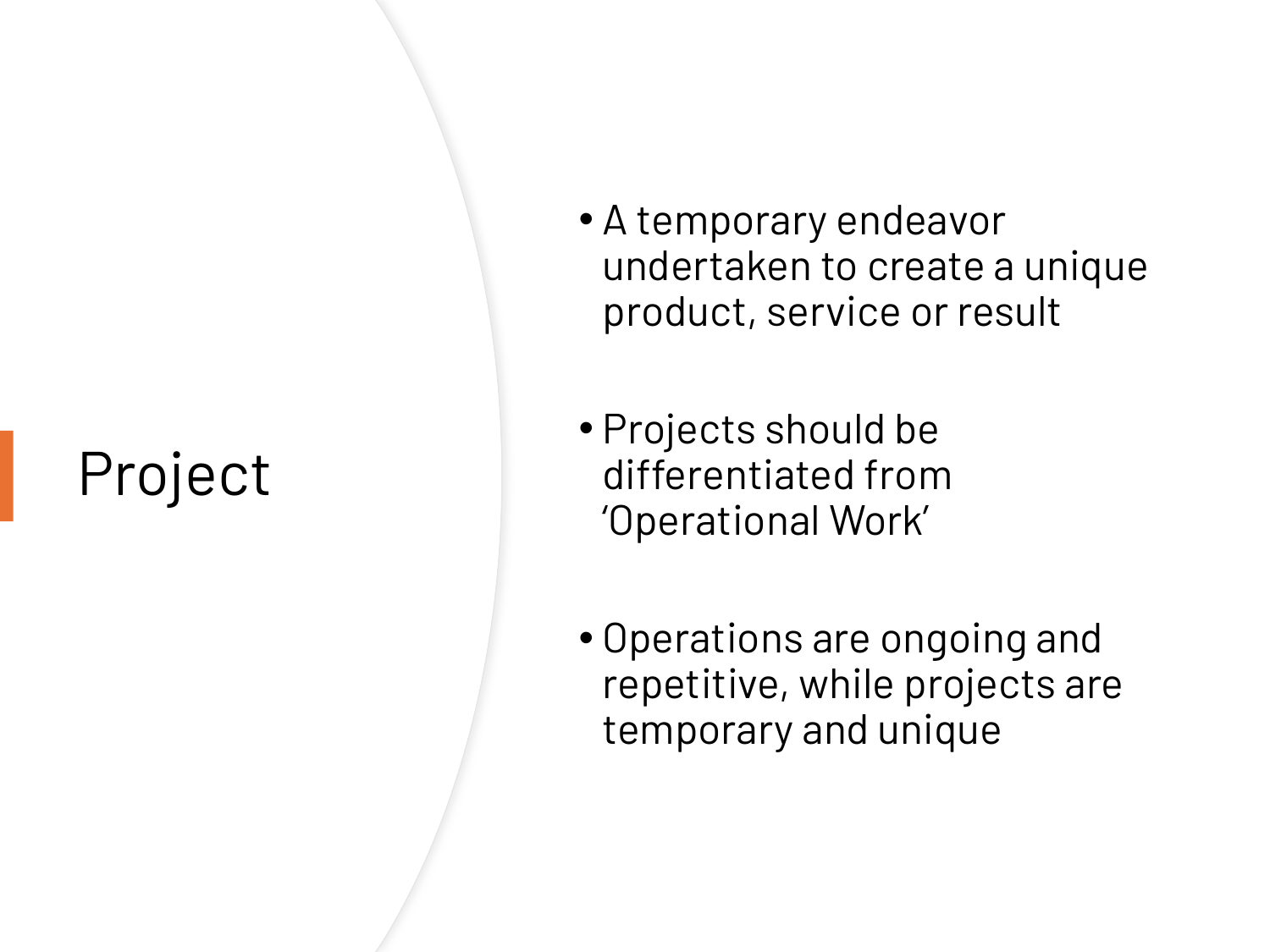

A temporary endeavor undertaken to create a unique product, service or result

Projects should be differentiated from ‘Operational Work’

Operations are ongoing and repetitive, while projects are temporary and unique
# Project